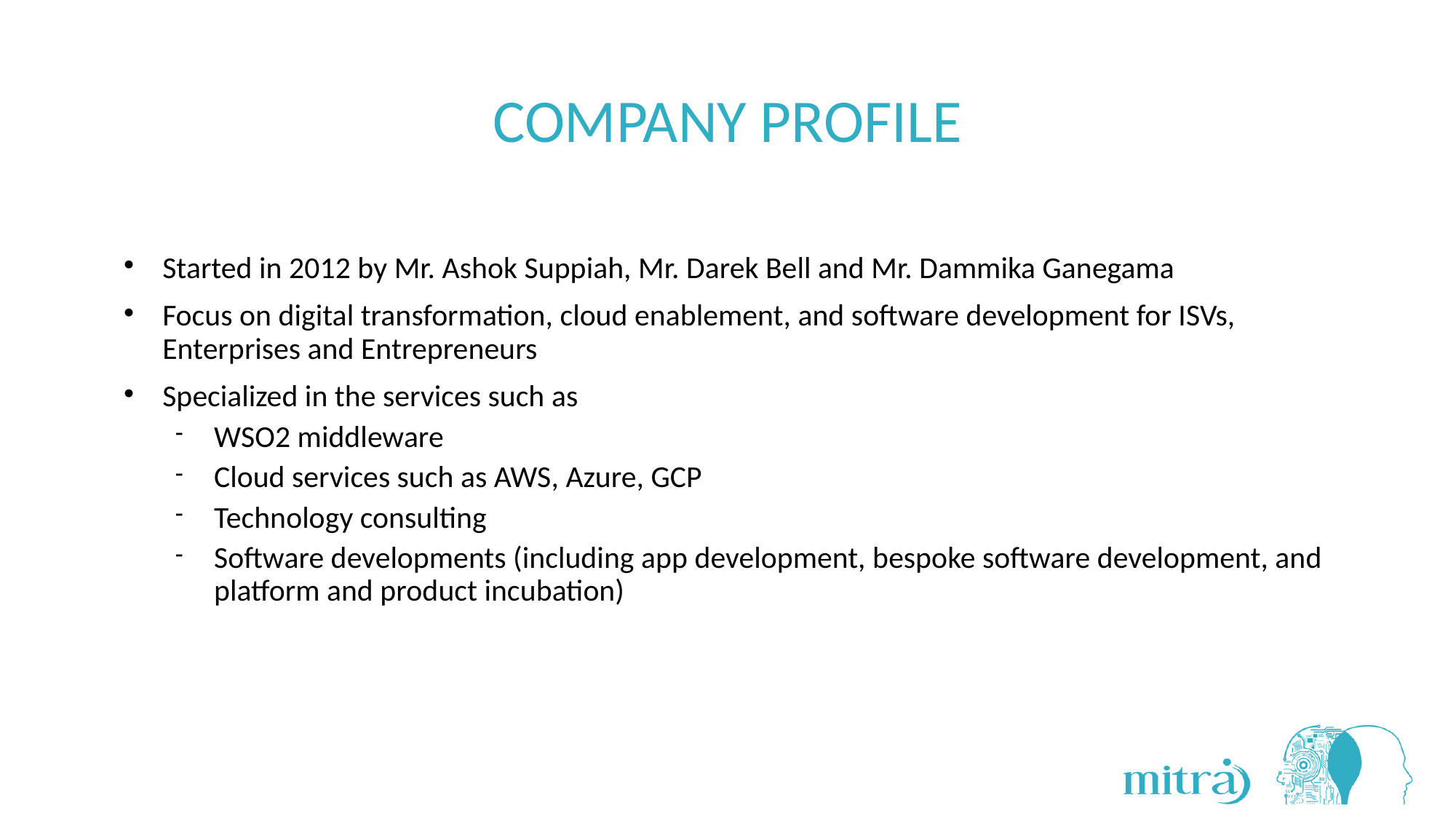

# COMPANY PROFILE
Started in 2012 by Mr. Ashok Suppiah, Mr. Darek Bell and Mr. Dammika Ganegama
Focus on digital transformation, cloud enablement, and software development for ISVs, Enterprises and Entrepreneurs
Specialized in the services such as
WSO2 middleware
Cloud services such as AWS, Azure, GCP
Technology consulting
Software developments (including app development, bespoke software development, and platform and product incubation)